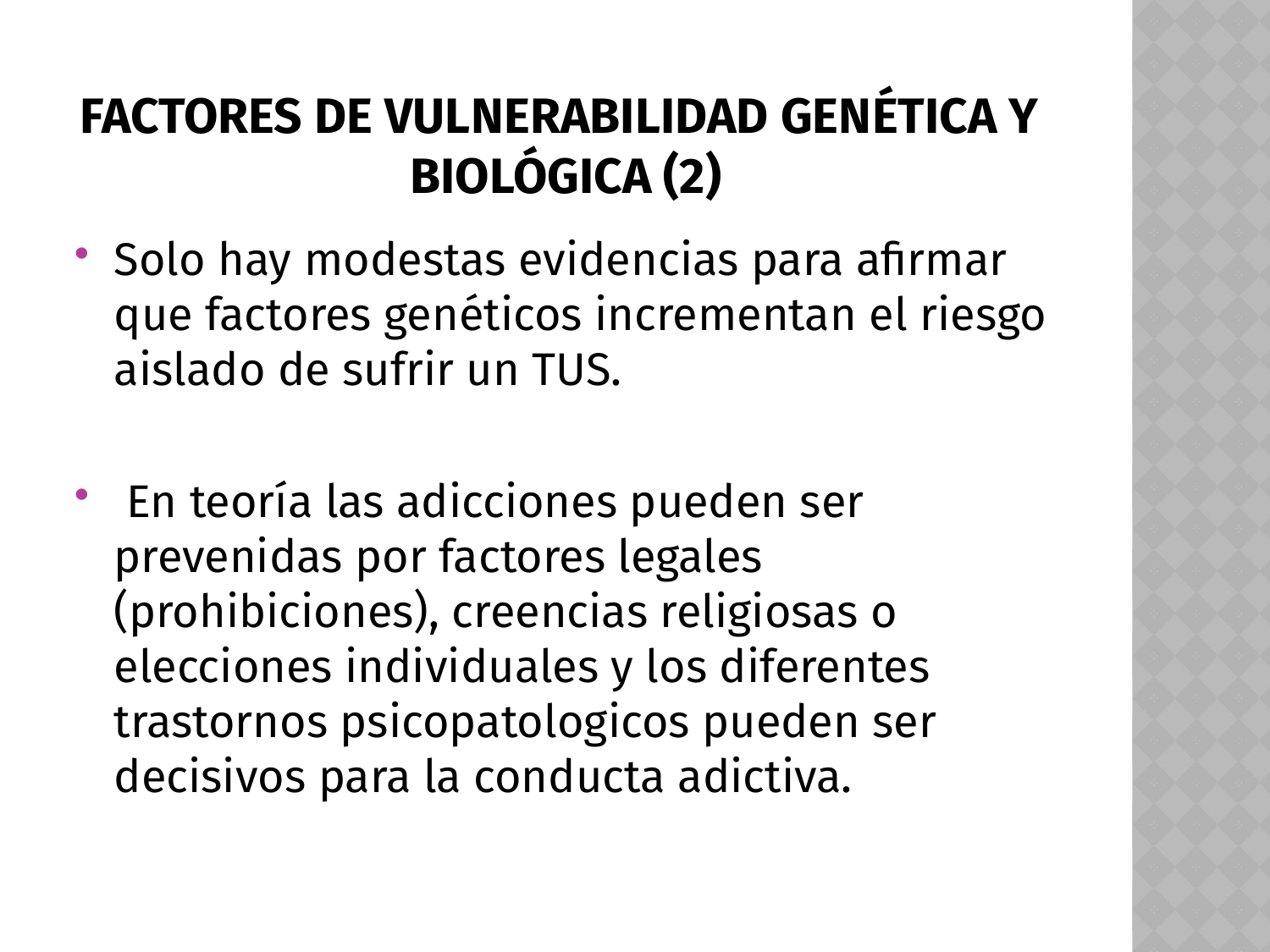

# Factores de vulnerabilidad genética y biológica (2)
Solo hay modestas evidencias para afirmar que factores genéticos incrementan el riesgo aislado de sufrir un TUS.

 En teoría las adicciones pueden ser prevenidas por factores legales (prohibiciones), creencias religiosas o elecciones individuales y los diferentes trastornos psicopatologicos pueden ser decisivos para la conducta adictiva.